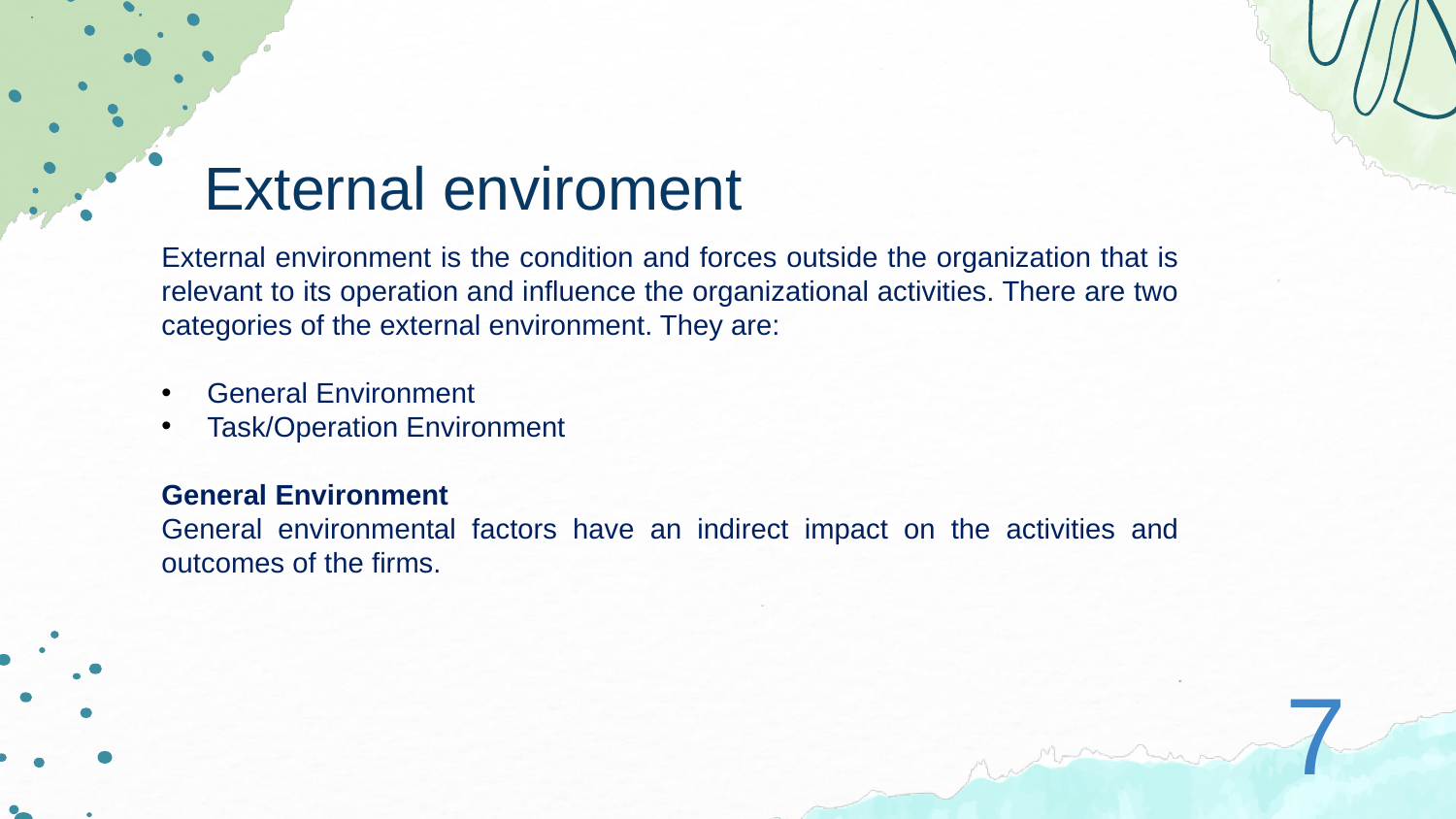

# External enviroment
External environment is the condition and forces outside the organization that is relevant to its operation and influence the organizational activities. There are two categories of the external environment. They are:

General Environment
Task/Operation Environment

General Environment
General environmental factors have an indirect impact on the activities and outcomes of the firms.

7